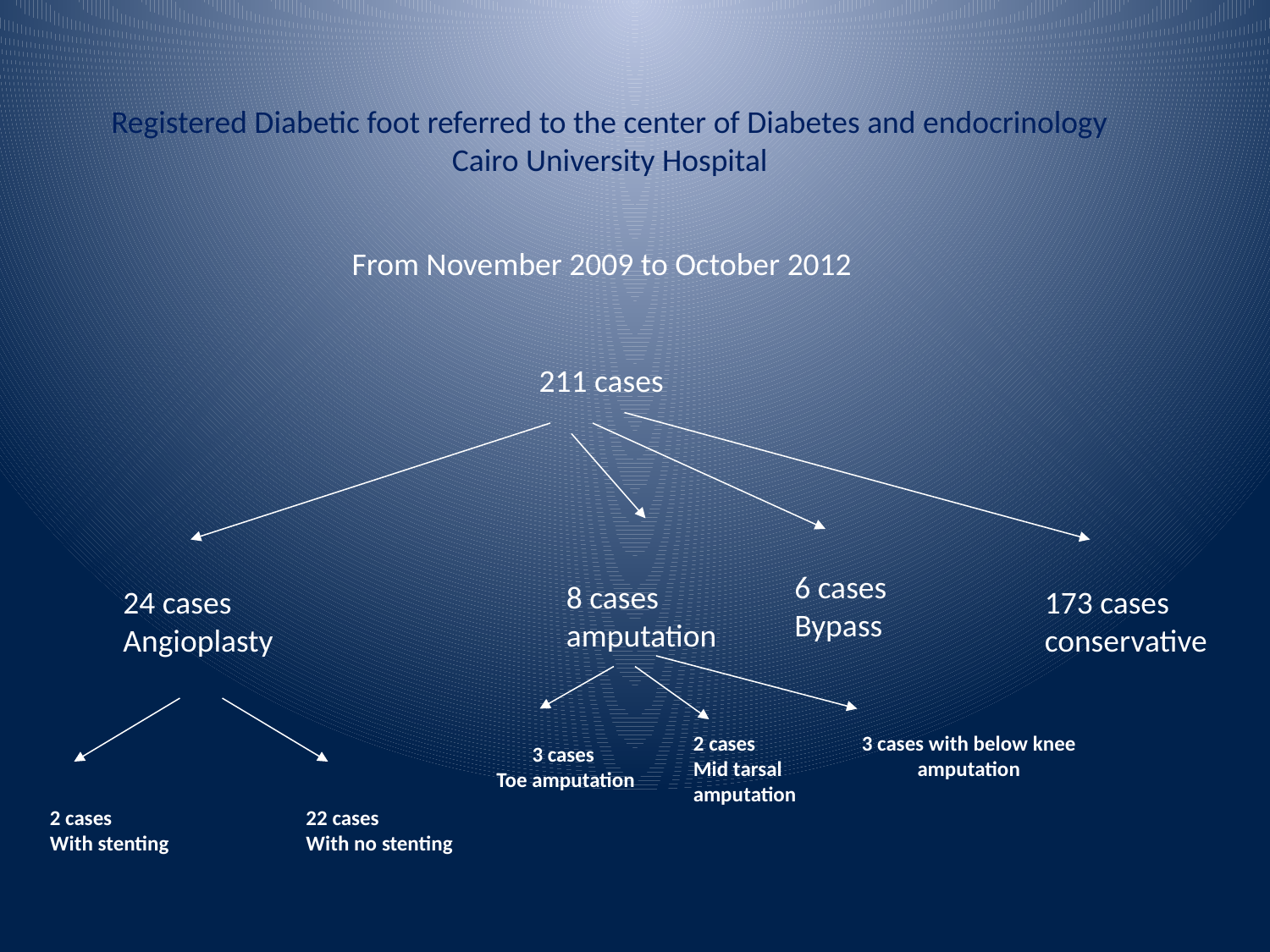

Registered Diabetic foot referred to the center of Diabetes and endocrinology
Cairo University Hospital
From November 2009 to October 2012
211 cases

6 cases
Bypass
8 cases
amputation
24 cases
Angioplasty
173 cases
conservative

2 cases
Mid tarsal
amputation
3 cases with below knee
amputation
3 cases
Toe amputation
2 cases
With stenting
22 cases
With no stenting